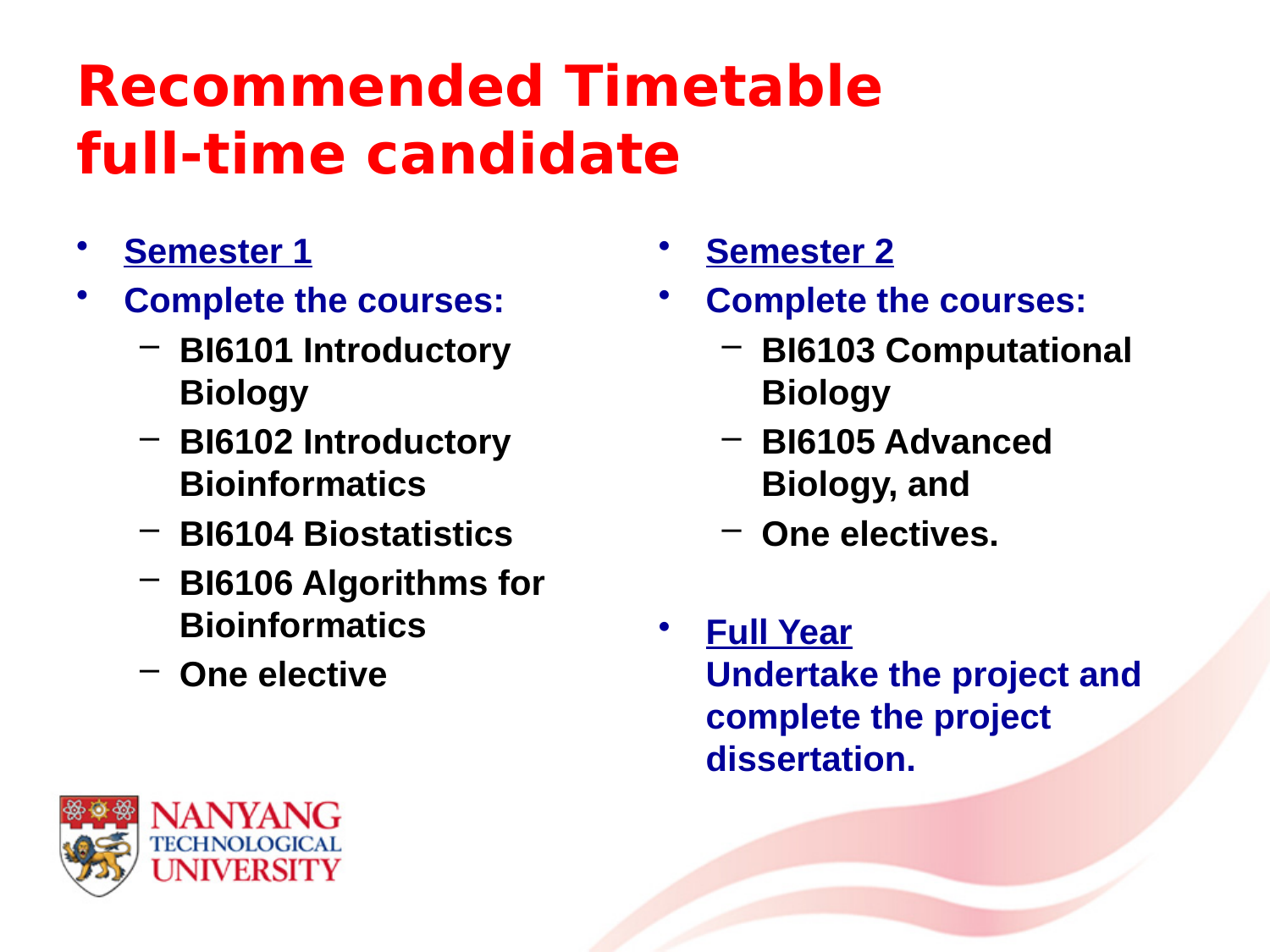

# Recommended Timetable full-time candidate
Semester 1
Complete the courses:
BI6101 Introductory Biology
BI6102 Introductory Bioinformatics
BI6104 Biostatistics
BI6106 Algorithms for Bioinformatics
One elective
Semester 2
Complete the courses:
BI6103 Computational Biology
BI6105 Advanced Biology, and
One electives.

Full Year
Undertake the project and complete the project dissertation.